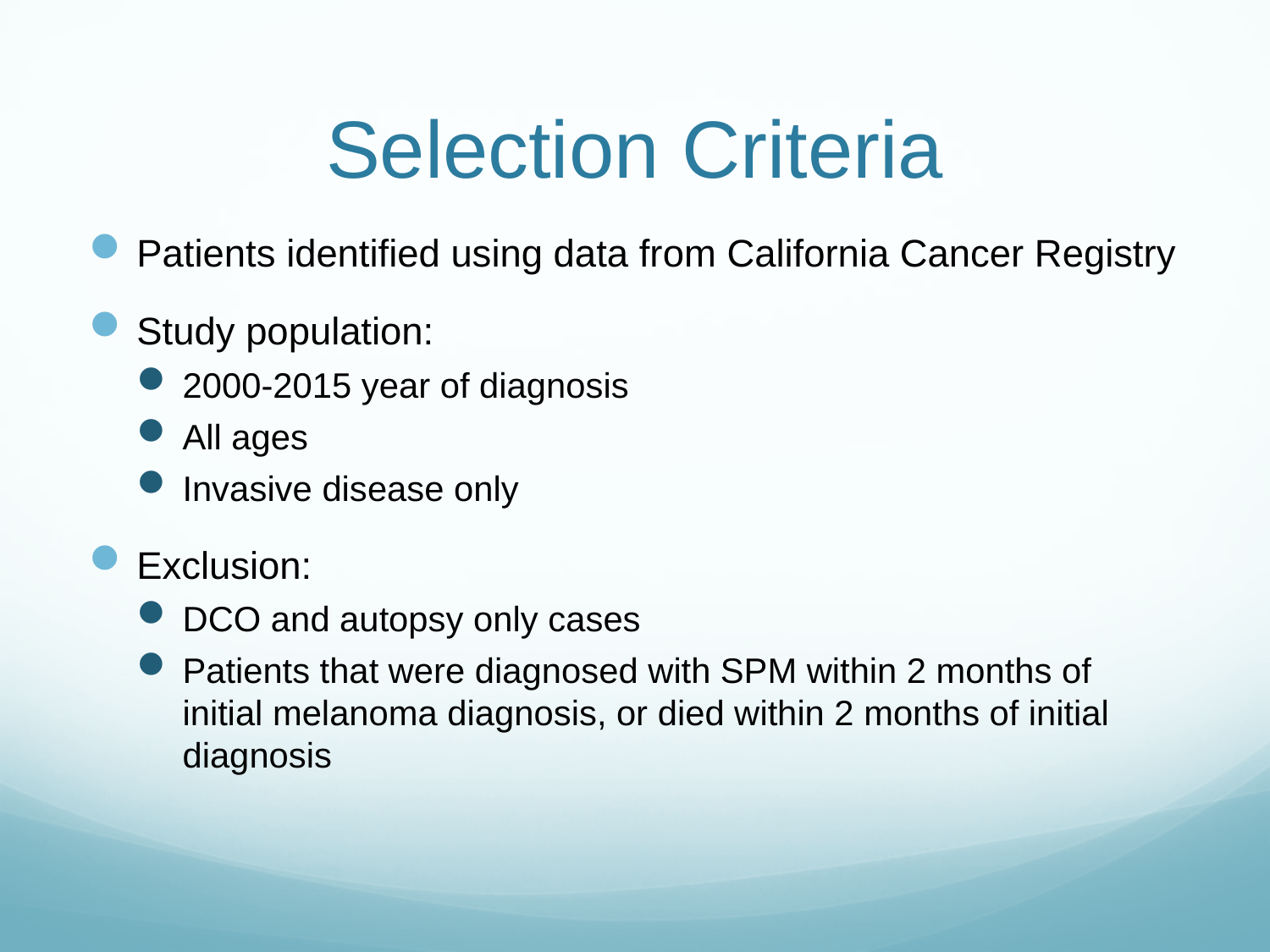

# Selection Criteria
Patients identified using data from California Cancer Registry
Study population:
2000-2015 year of diagnosis
All ages
Invasive disease only
Exclusion:
DCO and autopsy only cases
Patients that were diagnosed with SPM within 2 months of initial melanoma diagnosis, or died within 2 months of initial diagnosis